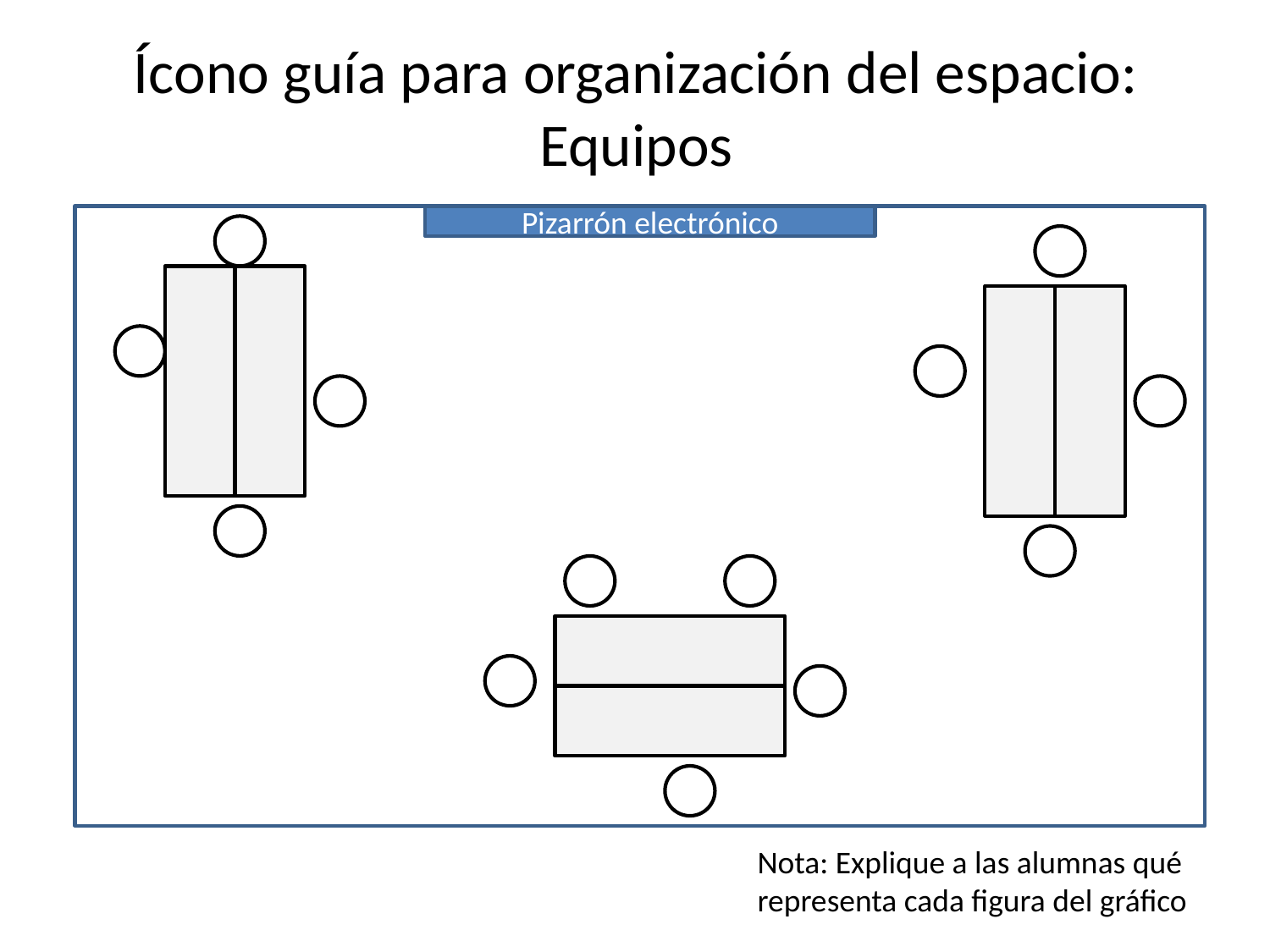

# Ícono guía para organización del espacio: Equipos

Pizarrón electrónico

Nota: Explique a las alumnas qué representa cada figura del gráfico